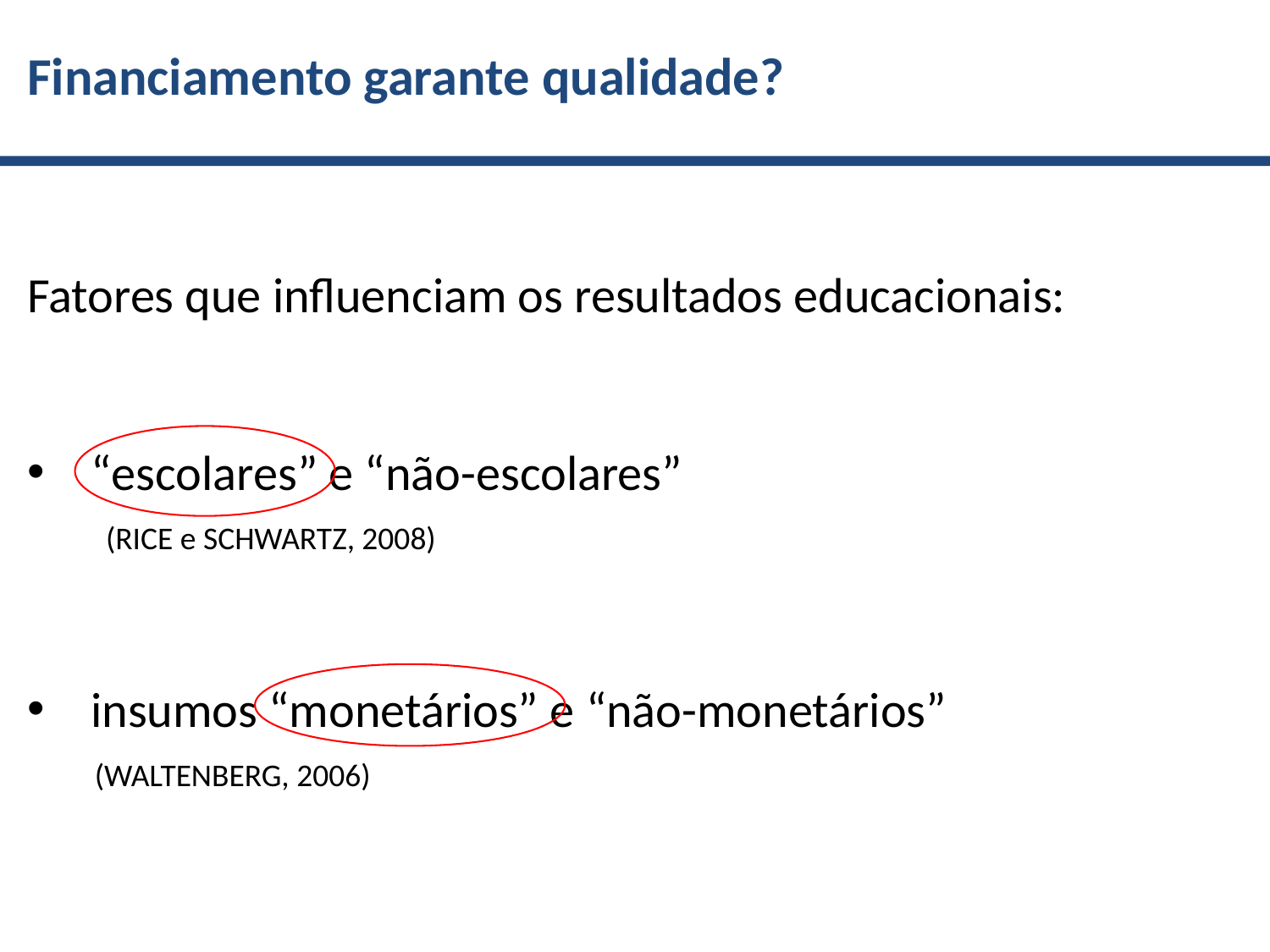

Financiamento garante qualidade?

Fatores que influenciam os resultados educacionais:

“escolares” e “não-escolares”
       (RICE e SCHWARTZ, 2008)

insumos “monetários” e “não-monetários”
      (WALTENBERG, 2006)